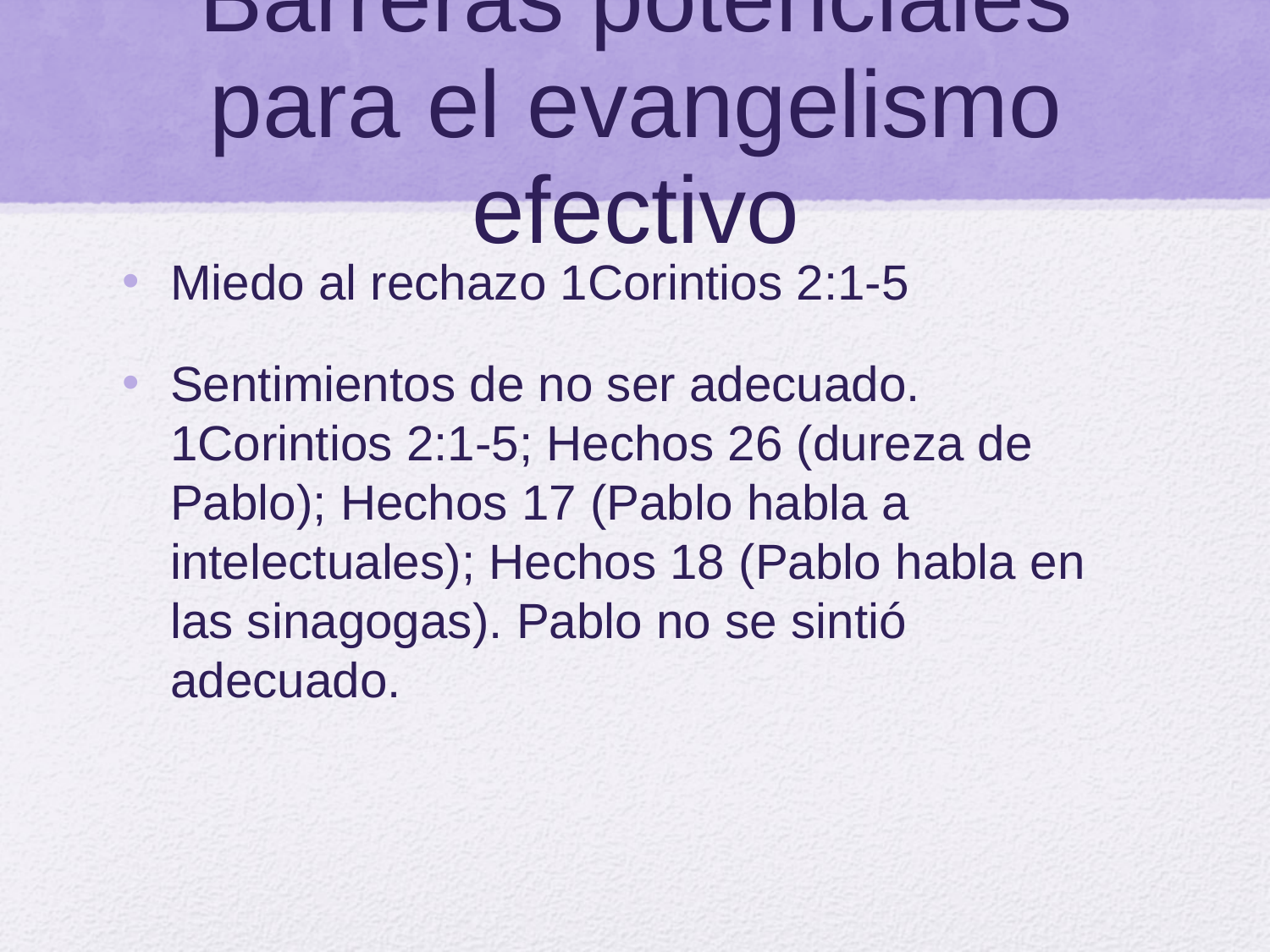

# Barreras potenciales para el evangelismo efectivo
Miedo al rechazo 1Corintios 2:1-5
Sentimientos de no ser adecuado. 1Corintios 2:1-5; Hechos 26 (dureza de Pablo); Hechos 17 (Pablo habla a intelectuales); Hechos 18 (Pablo habla en las sinagogas). Pablo no se sintió adecuado.